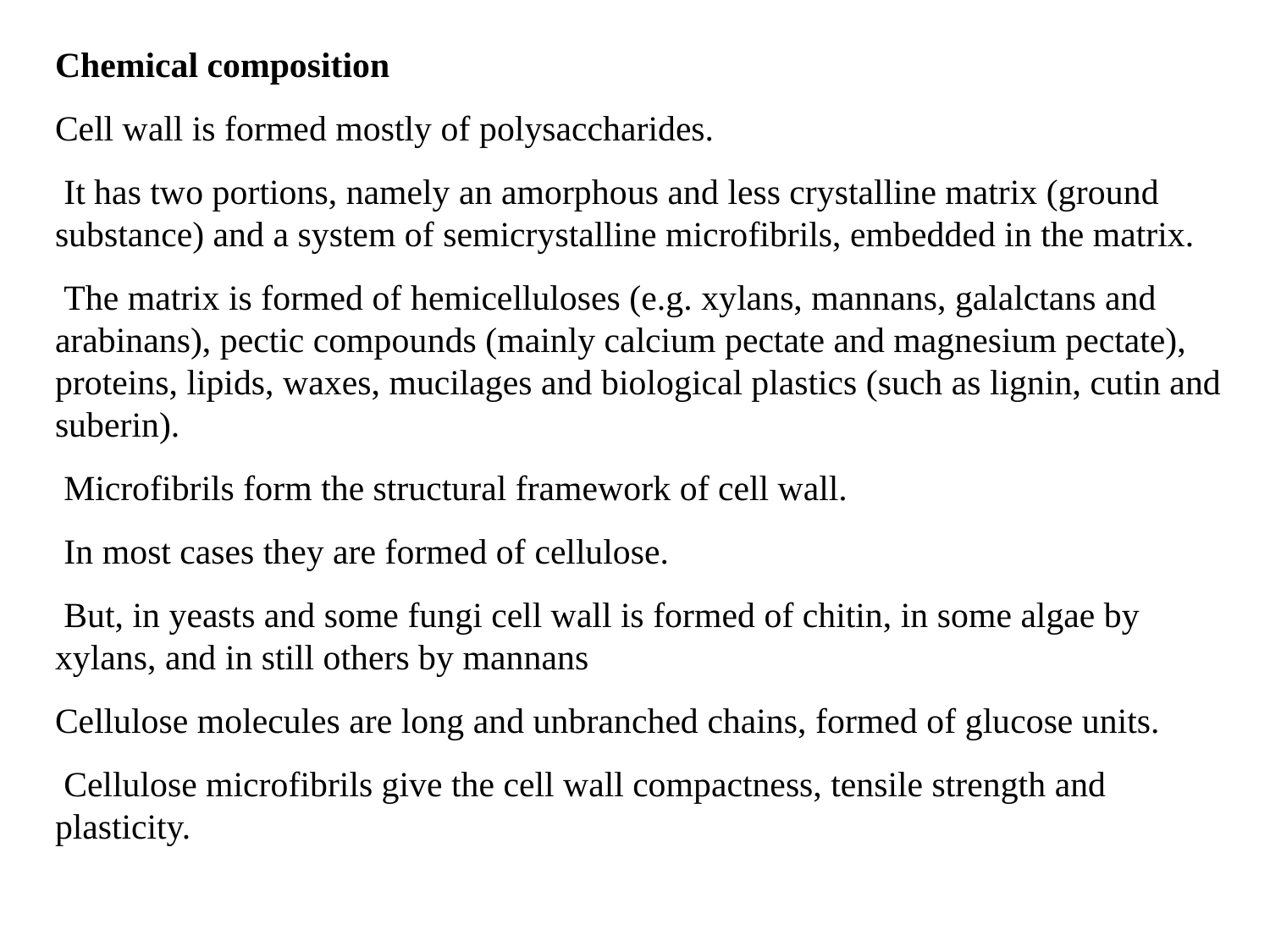

Chemical composition
Cell wall is formed mostly of polysaccharides.
 It has two portions, namely an amorphous and less crystalline matrix (ground substance) and a system of semicrystalline microfibrils, embedded in the matrix.
 The matrix is formed of hemicelluloses (e.g. xylans, mannans, galalctans and arabinans), pectic compounds (mainly calcium pectate and magnesium pectate), proteins, lipids, waxes, mucilages and biological plastics (such as lignin, cutin and suberin).
 Microfibrils form the structural framework of cell wall.
 In most cases they are formed of cellulose.
 But, in yeasts and some fungi cell wall is formed of chitin, in some algae by xylans, and in still others by mannans
Cellulose molecules are long and unbranched chains, formed of glucose units.
 Cellulose microfibrils give the cell wall compactness, tensile strength and plasticity.